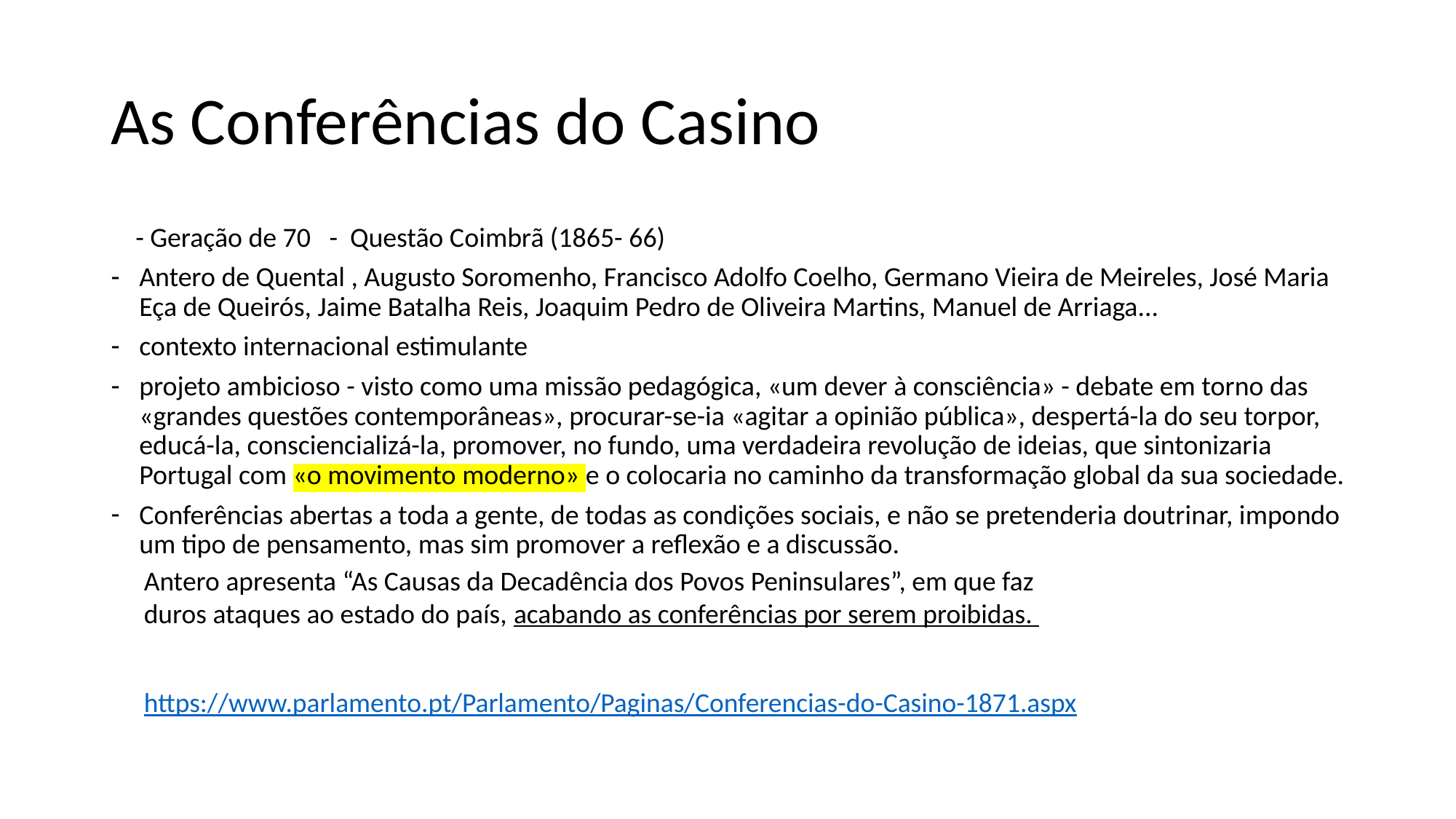

# As Conferências do Casino
    - Geração de 70   -  Questão Coimbrã (1865- 66)
Antero de Quental , Augusto Soromenho, Francisco Adolfo Coelho, Germano Vieira de Meireles, José Maria Eça de Queirós, Jaime Batalha Reis, Joaquim Pedro de Oliveira Martins, Manuel de Arriaga...
contexto internacional estimulante
projeto ambicioso - visto como uma missão pedagógica, «um dever à consciência» - debate em torno das «grandes questões contemporâneas», procurar-se-ia «agitar a opinião pública», despertá-la do seu torpor, educá-la, consciencializá-la, promover, no fundo, uma verdadeira revolução de ideias, que sintonizaria Portugal com «o movimento moderno» e o colocaria no caminho da transformação global da sua sociedade.
Conferências abertas a toda a gente, de todas as condições sociais, e não se pretenderia doutrinar, impondo um tipo de pensamento, mas sim promover a reflexão e a discussão.

Antero apresenta “As Causas da Decadência dos Povos Peninsulares”, em que faz duros ataques ao estado do país, acabando as conferências por serem proibidas.

https://www.parlamento.pt/Parlamento/Paginas/Conferencias-do-Casino-1871.aspx